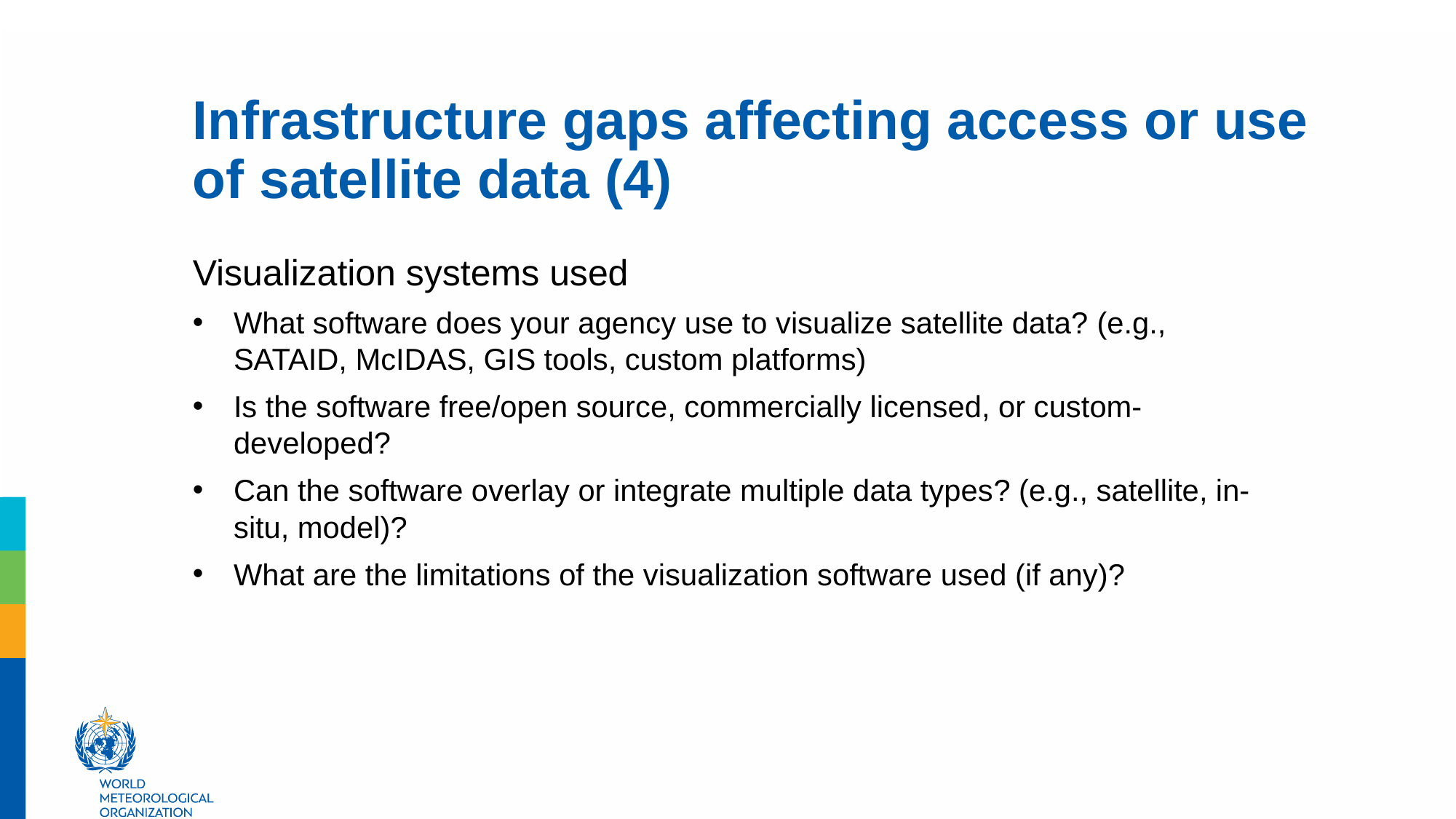

# Infrastructure gaps affecting access or use of satellite data (4)
Visualization systems used
What software does your agency use to visualize satellite data? (e.g., SATAID, McIDAS, GIS tools, custom platforms)
Is the software free/open source, commercially licensed, or custom-developed?
Can the software overlay or integrate multiple data types? (e.g., satellite, in-situ, model)?
What are the limitations of the visualization software used (if any)?